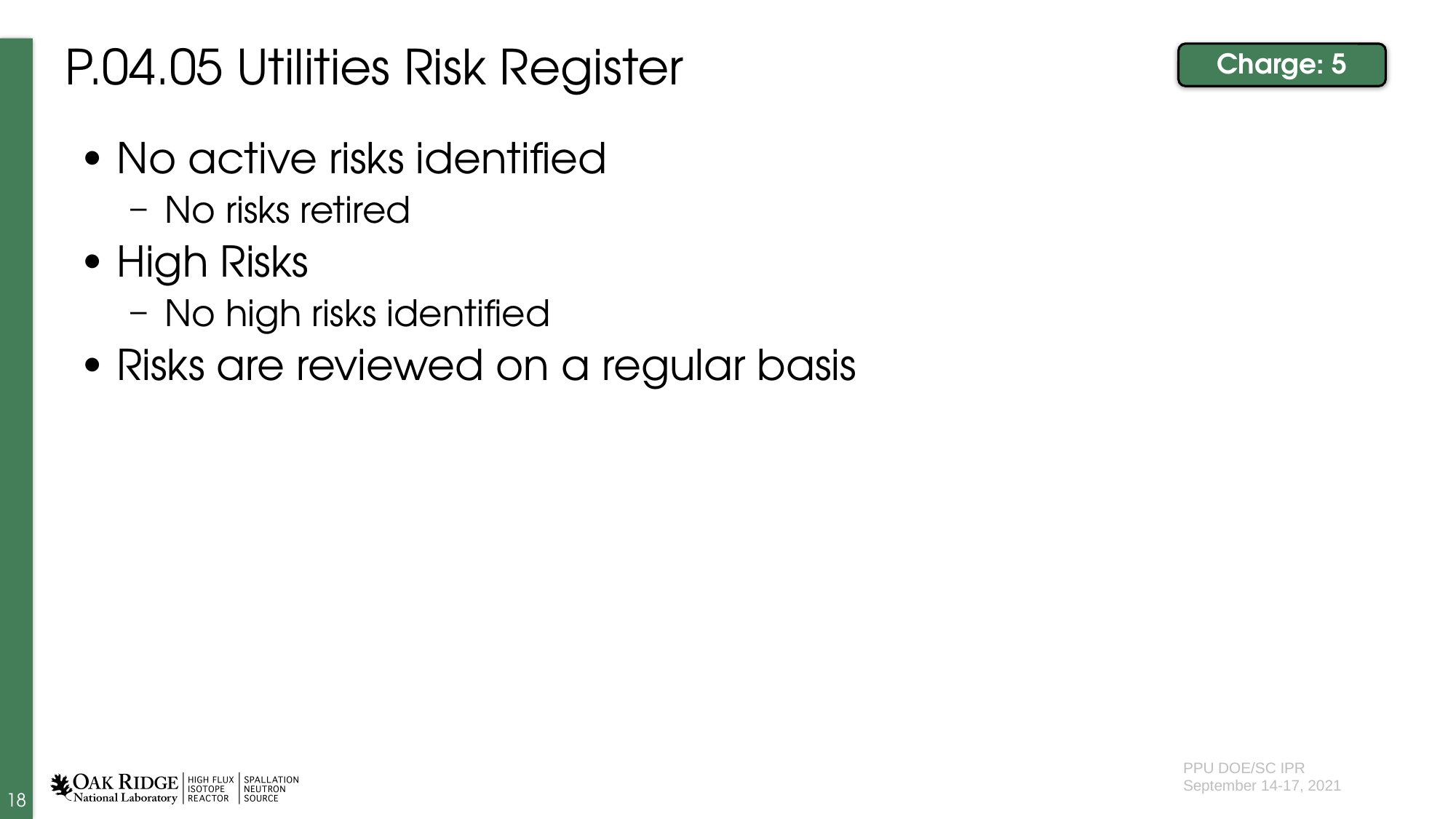

# P.04.05 Utilities Risk Register
Charge: 5
No active risks identified
No risks retired
High Risks
No high risks identified
Risks are reviewed on a regular basis